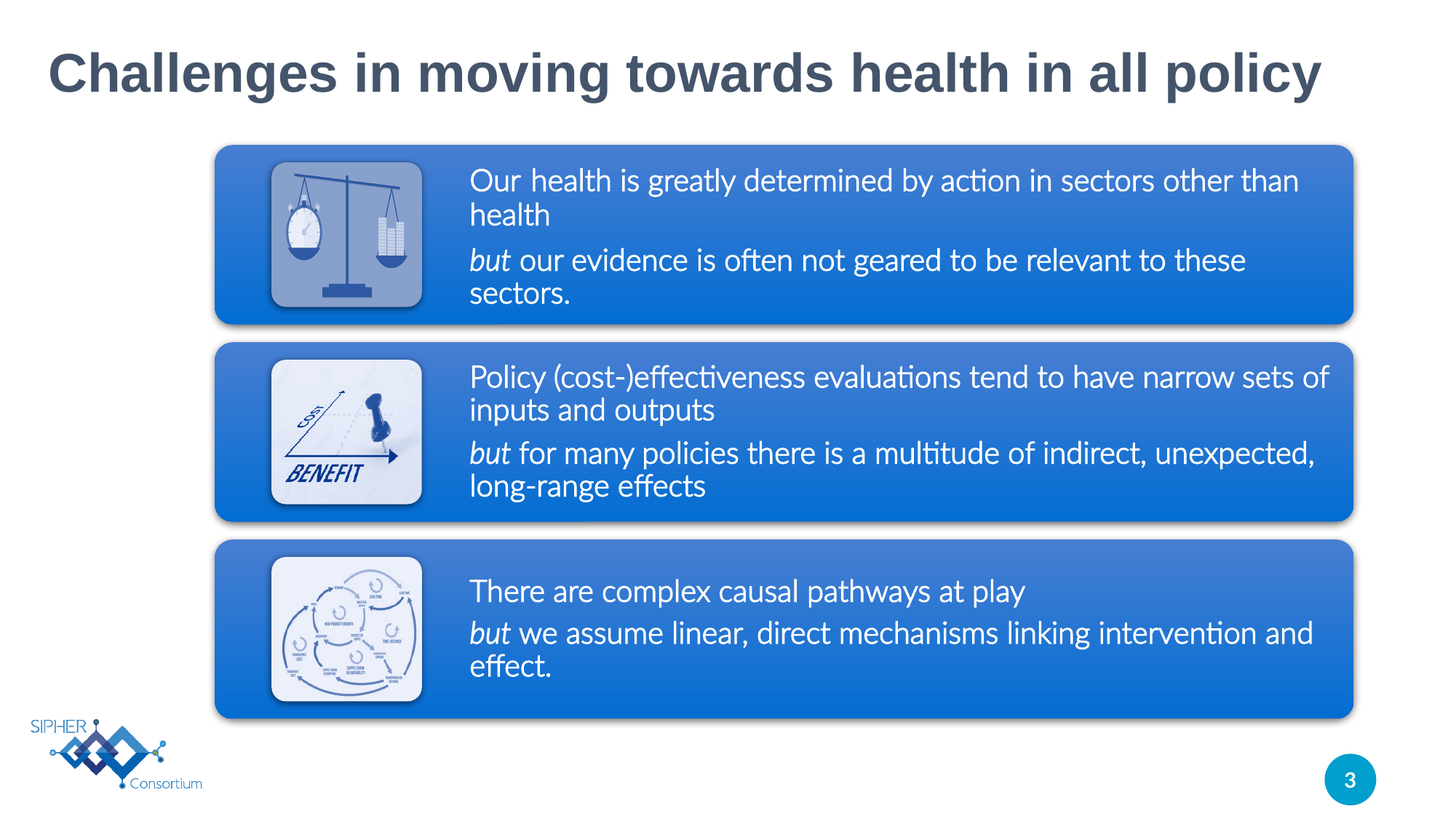

Challenges in moving towards health in all policy

Our health is greatly determined by action in sectors other than health
but our evidence is often not geared to be relevant to these sectors.

Policy (cost-)effectiveness evaluations tend to have narrow sets of inputs and outputs
but for many policies there is a multitude of indirect, unexpected, long-range effects

There are complex causal pathways at play
but we assume linear, direct mechanisms linking intervention and effect.